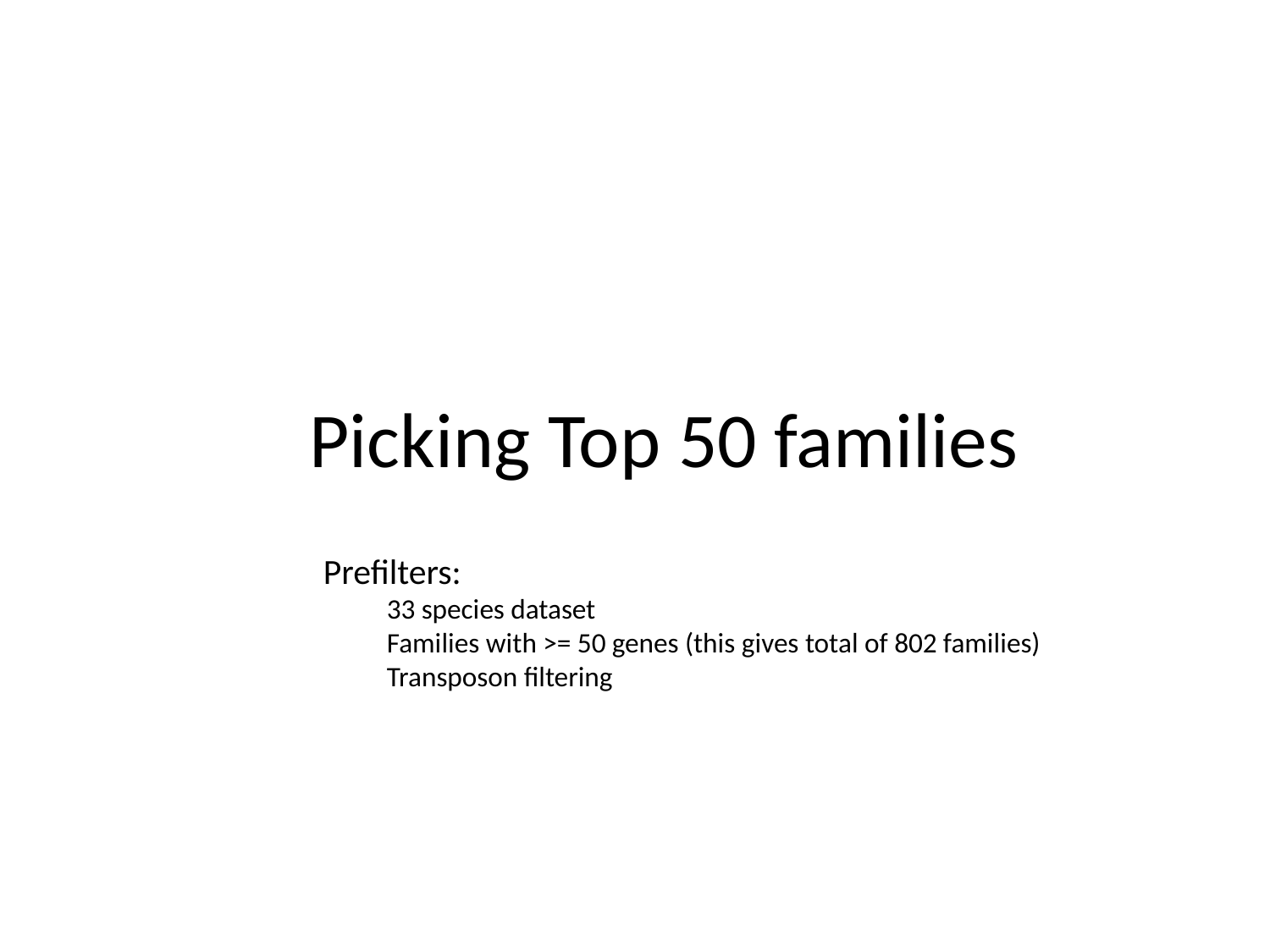

# Picking Top 50 families
Prefilters:
33 species dataset
Families with >= 50 genes (this gives total of 802 families)
Transposon filtering